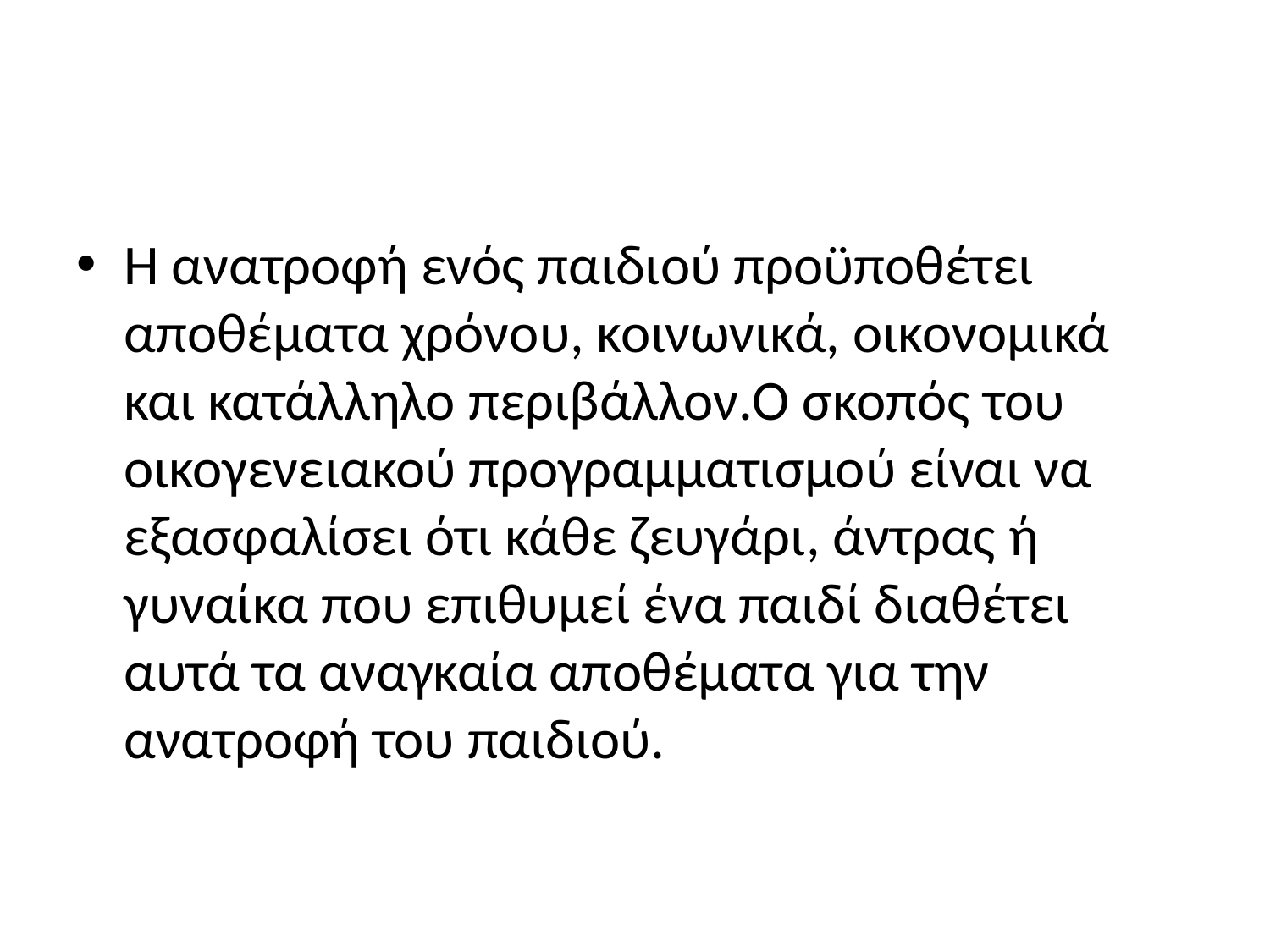

#
Η ανατροφή ενός παιδιού προϋποθέτει αποθέματα χρόνου, κοινωνικά, οικονομικά και κατάλληλο περιβάλλον.Ο σκοπός του οικογενειακού προγραμματισμού είναι να εξασφαλίσει ότι κάθε ζευγάρι, άντρας ή γυναίκα που επιθυμεί ένα παιδί διαθέτει αυτά τα αναγκαία αποθέματα για την ανατροφή του παιδιού.